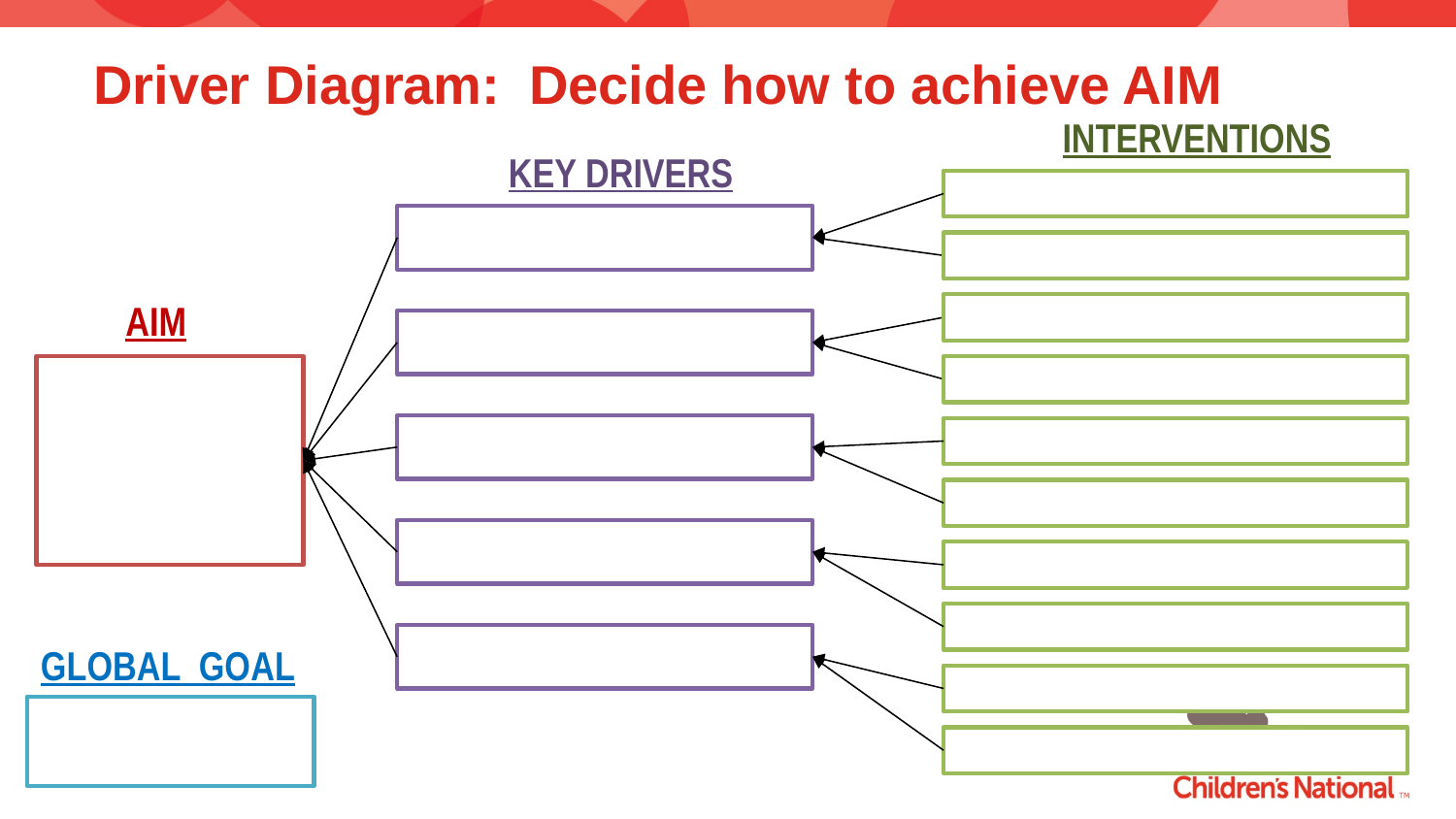

# Driver Diagram:  Decide how to achieve AIM
INTERVENTIONS
KEY DRIVERS

AIM

GLOBAL  GOAL